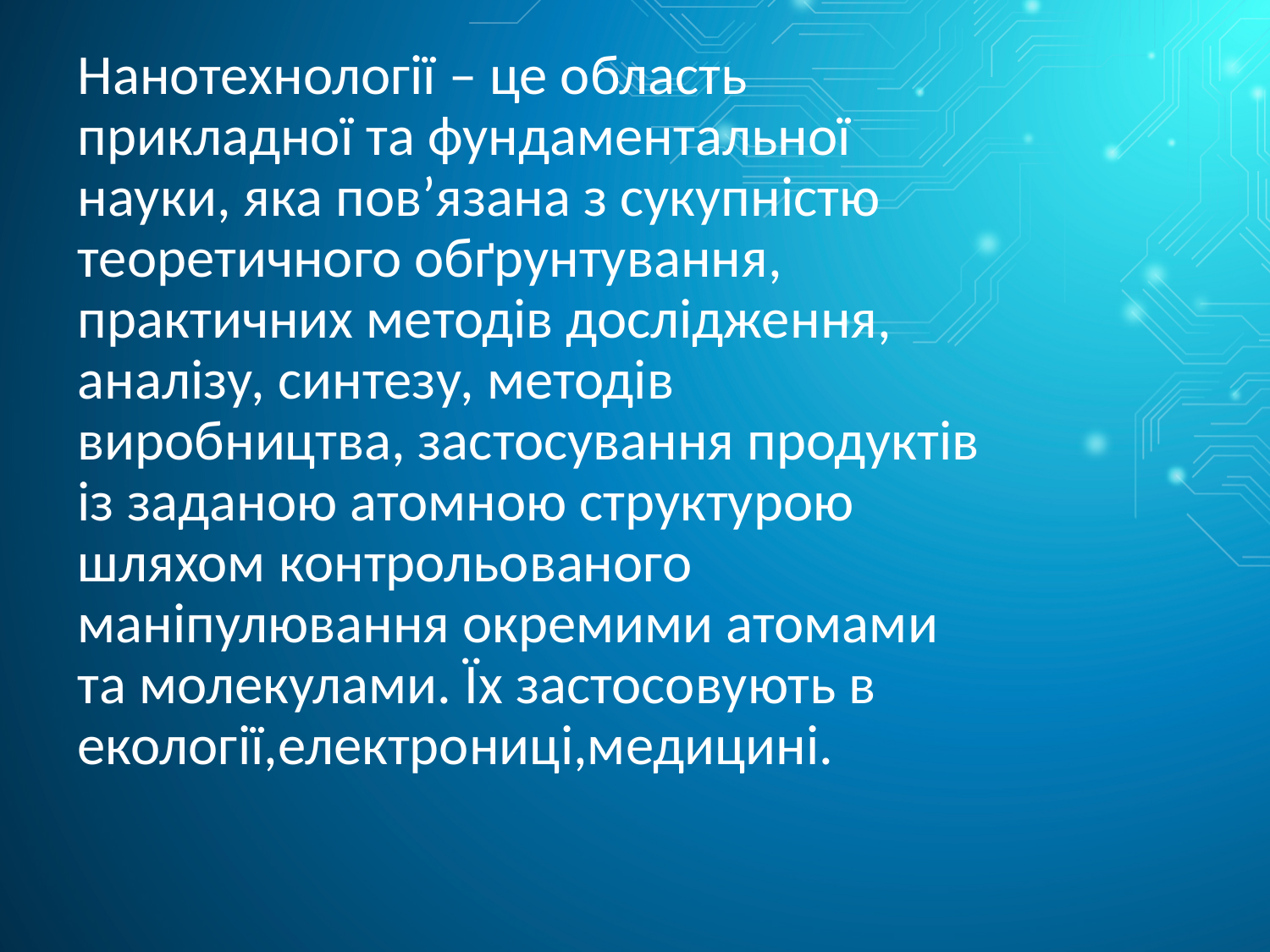

# Нанотехнології – це область прикладної та фундаментальної науки, яка пов’язана з сукупністю теоретичного обґрунтування, практичних методів дослідження, аналізу, синтезу, методів виробництва, застосування продуктів із заданою атомною структурою шляхом контрольованого маніпулювання окремими атомами та молекулами. Їх застосовують в екології,електрониці,медицині.